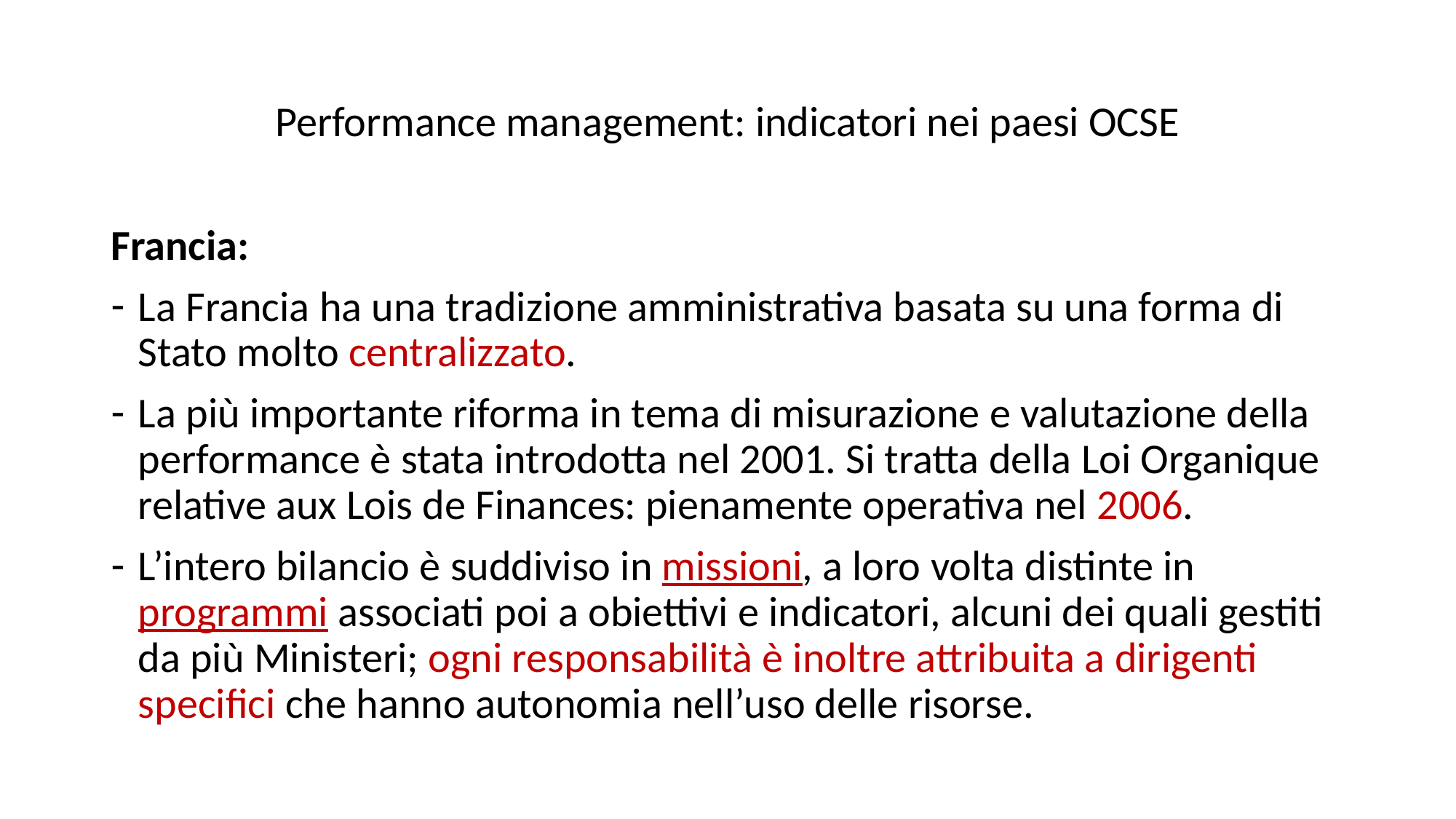

# Performance management: indicatori nei paesi OCSE
Francia:
La Francia ha una tradizione amministrativa basata su una forma di Stato molto centralizzato.
La più importante riforma in tema di misurazione e valutazione della performance è stata introdotta nel 2001. Si tratta della Loi Organique relative aux Lois de Finances: pienamente operativa nel 2006.
L’intero bilancio è suddiviso in missioni, a loro volta distinte in programmi associati poi a obiettivi e indicatori, alcuni dei quali gestiti da più Ministeri; ogni responsabilità è inoltre attribuita a dirigenti specifici che hanno autonomia nell’uso delle risorse.